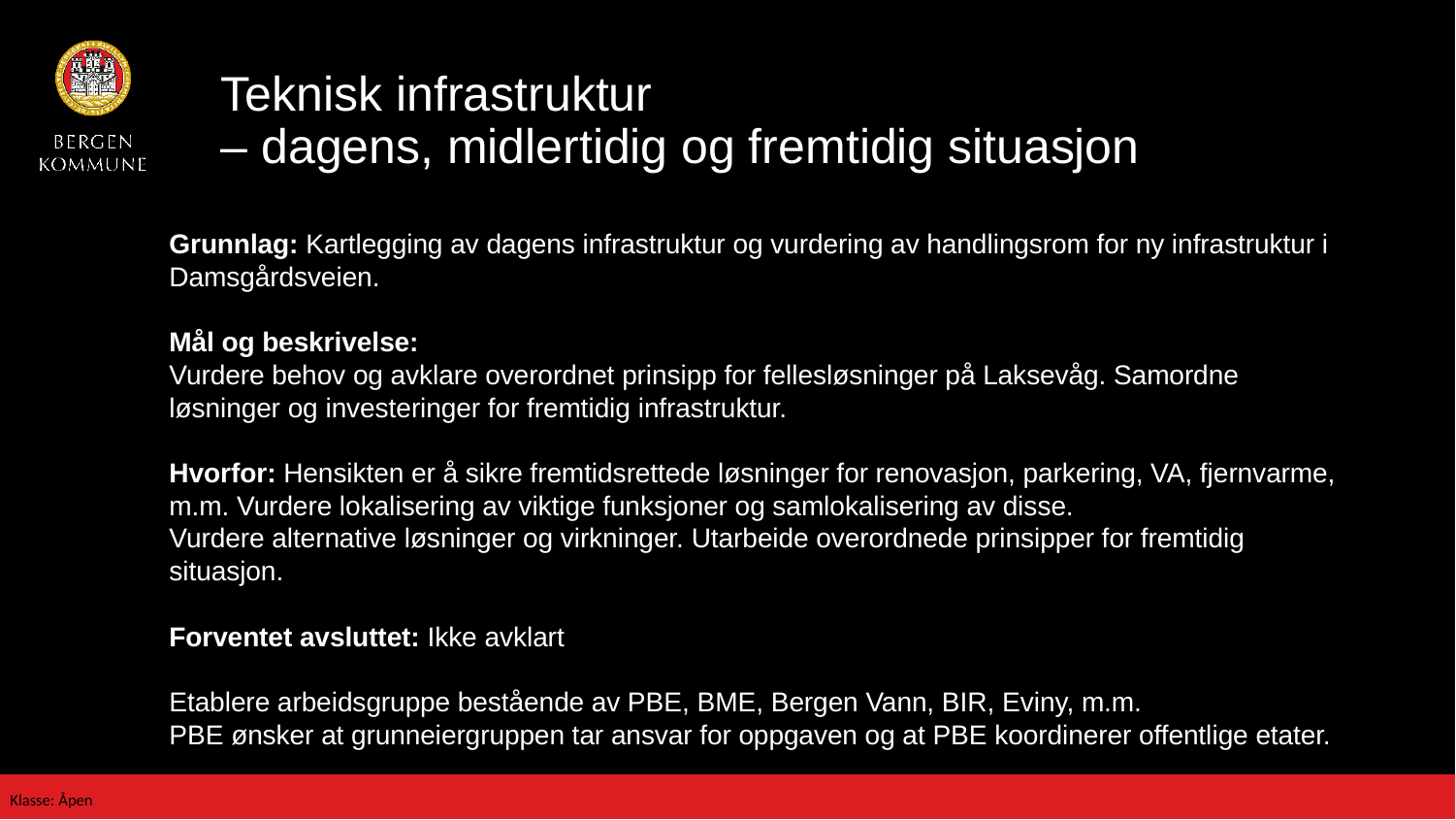

# Teknisk infrastruktur – dagens, midlertidig og fremtidig situasjon
Grunnlag: Kartlegging av dagens infrastruktur og vurdering av handlingsrom for ny infrastruktur i Damsgårdsveien.

Mål og beskrivelse:
Vurdere behov og avklare overordnet prinsipp for fellesløsninger på Laksevåg. Samordne løsninger og investeringer for fremtidig infrastruktur.

Hvorfor: Hensikten er å sikre fremtidsrettede løsninger for renovasjon, parkering, VA, fjernvarme, m.m. Vurdere lokalisering av viktige funksjoner og samlokalisering av disse.
Vurdere alternative løsninger og virkninger. Utarbeide overordnede prinsipper for fremtidig situasjon.

Forventet avsluttet: Ikke avklart

Etablere arbeidsgruppe bestående av PBE, BME, Bergen Vann, BIR, Eviny, m.m.
PBE ønsker at grunneiergruppen tar ansvar for oppgaven og at PBE koordinerer offentlige etater.